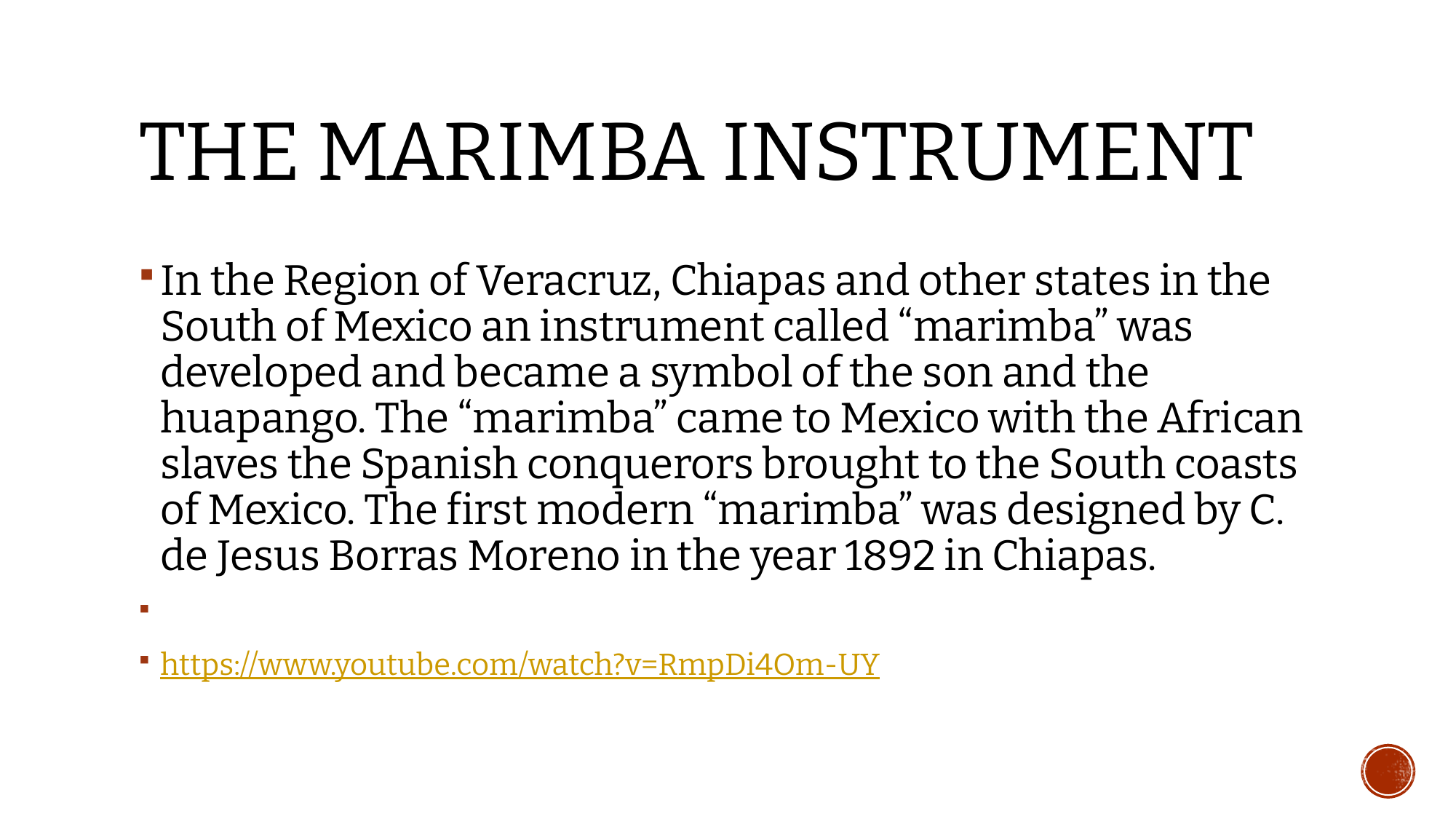

# THE MARIMBA INSTRUMENT
In the Region of Veracruz, Chiapas and other states in the South of Mexico an instrument called “marimba” was developed and became a symbol of the son and the huapango. The “marimba” came to Mexico with the African slaves the Spanish conquerors brought to the South coasts of Mexico. The first modern “marimba” was designed by C. de Jesus Borras Moreno in the year 1892 in Chiapas.

https://www.youtube.com/watch?v=RmpDi4Om-UY